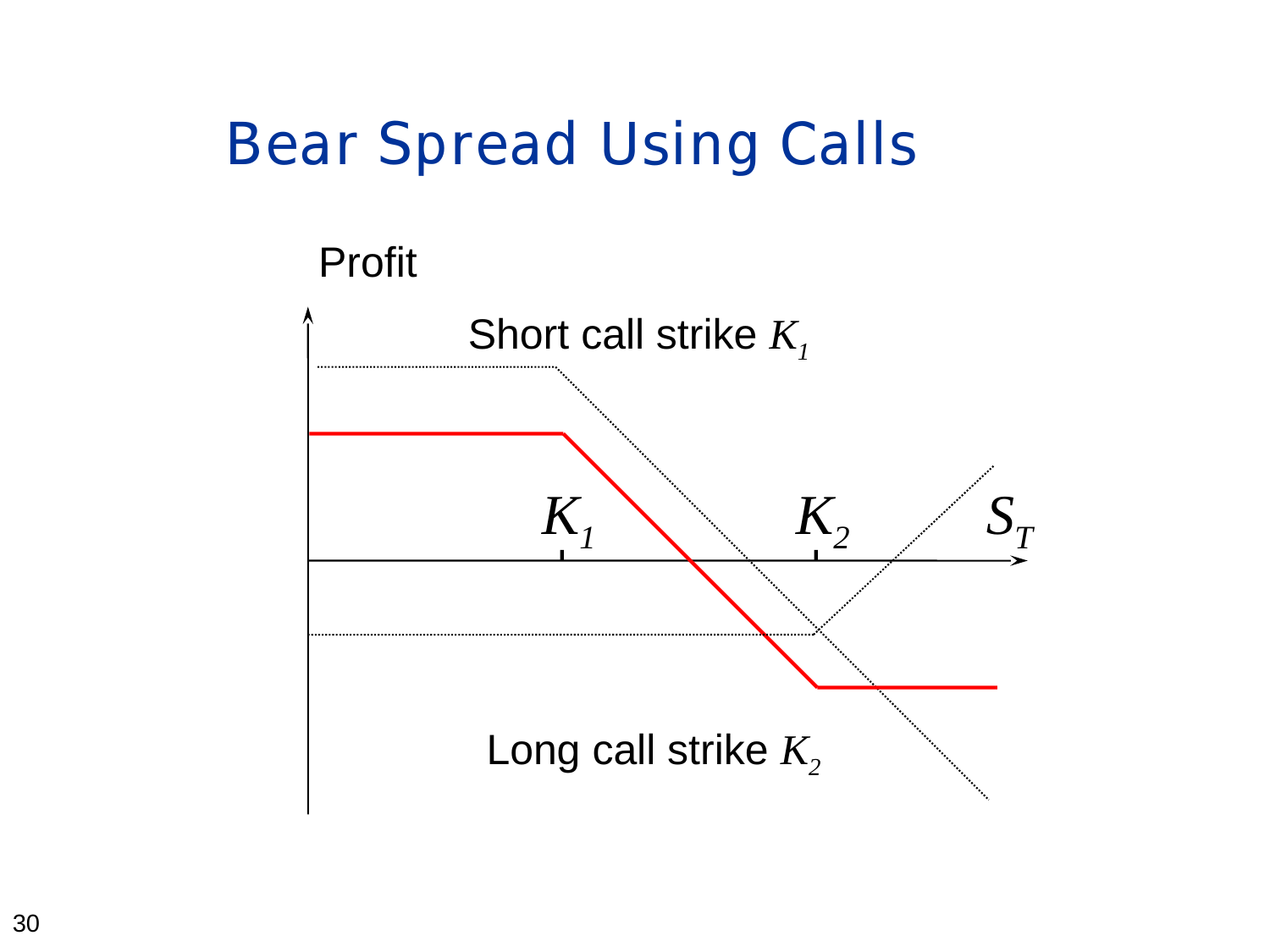

30
# Bear Spread Using Calls
Profit

Short call strike K1

K1
K2
ST

Long call strike K2